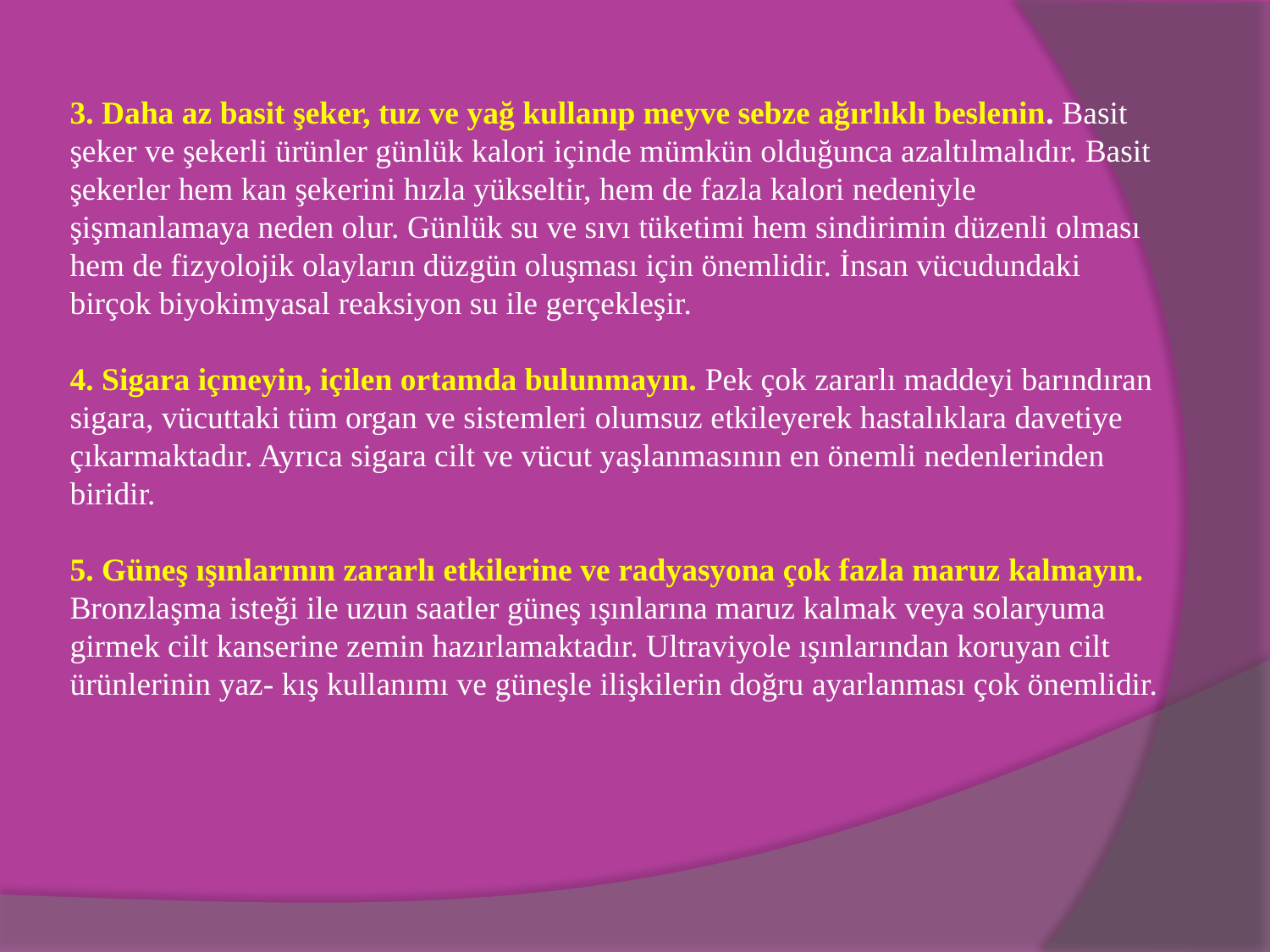

# 3. Daha az basit şeker, tuz ve yağ kullanıp meyve sebze ağırlıklı beslenin. Basit şeker ve şekerli ürünler günlük kalori içinde mümkün olduğunca azaltılmalıdır. Basit şekerler hem kan şekerini hızla yükseltir, hem de fazla kalori nedeniyle şişmanlamaya neden olur. Günlük su ve sıvı tüketimi hem sindirimin düzenli olması hem de fizyolojik olayların düzgün oluşması için önemlidir. İnsan vücudundaki birçok biyokimyasal reaksiyon su ile gerçekleşir. 4. Sigara içmeyin, içilen ortamda bulunmayın. Pek çok zararlı maddeyi barındıran sigara, vücuttaki tüm organ ve sistemleri olumsuz etkileyerek hastalıklara davetiye çıkarmaktadır. Ayrıca sigara cilt ve vücut yaşlanmasının en önemli nedenlerinden biridir. 5. Güneş ışınlarının zararlı etkilerine ve radyasyona çok fazla maruz kalmayın. Bronzlaşma isteği ile uzun saatler güneş ışınlarına maruz kalmak veya solaryuma girmek cilt kanserine zemin hazırlamaktadır. Ultraviyole ışınlarından koruyan cilt ürünlerinin yaz- kış kullanımı ve güneşle ilişkilerin doğru ayarlanması çok önemlidir.